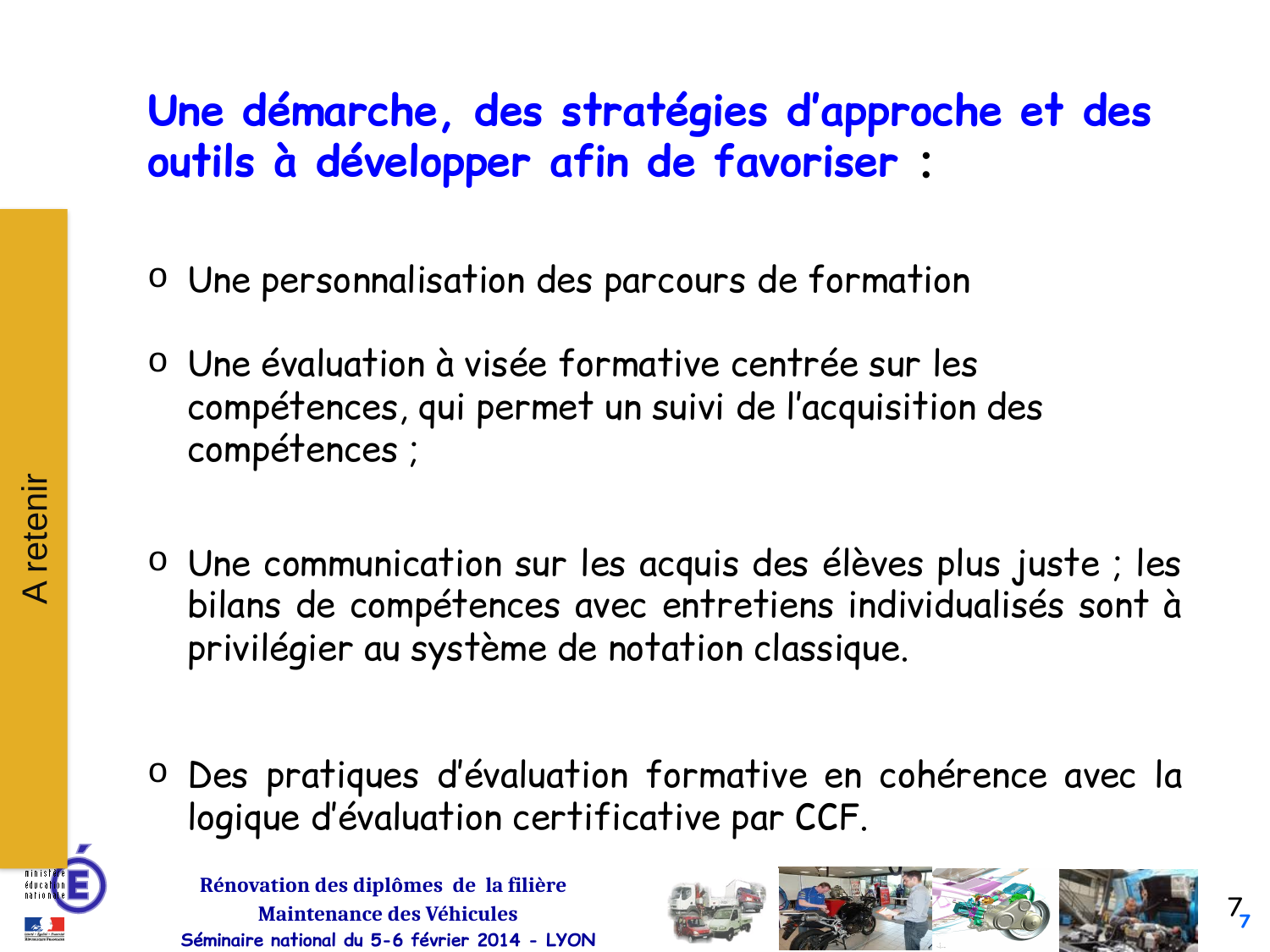

Une démarche, des stratégies d’approche et des outils à développer afin de favoriser :

Une personnalisation des parcours de formation

Une évaluation à visée formative centrée sur les compétences, qui permet un suivi de l’acquisition des compétences ;

Une communication sur les acquis des élèves plus juste ; les bilans de compétences avec entretiens individualisés sont à privilégier au système de notation classique.

Des pratiques d’évaluation formative en cohérence avec la logique d’évaluation certificative par CCF.
A retenir
7